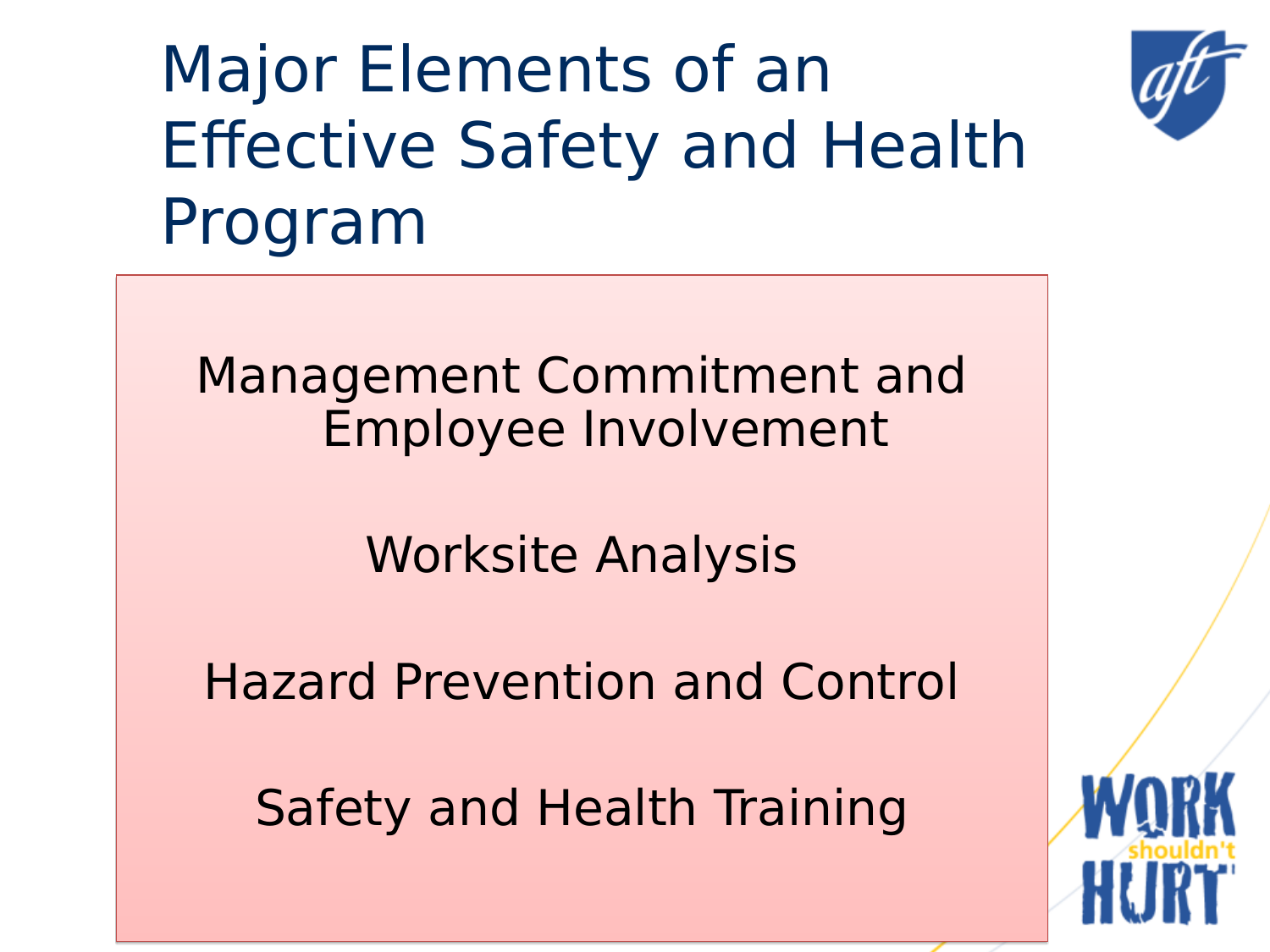

Major Elements of an Effective Safety and Health Program

Management Commitment and Employee Involvement

Worksite Analysis

Hazard Prevention and Control

Safety and Health Training